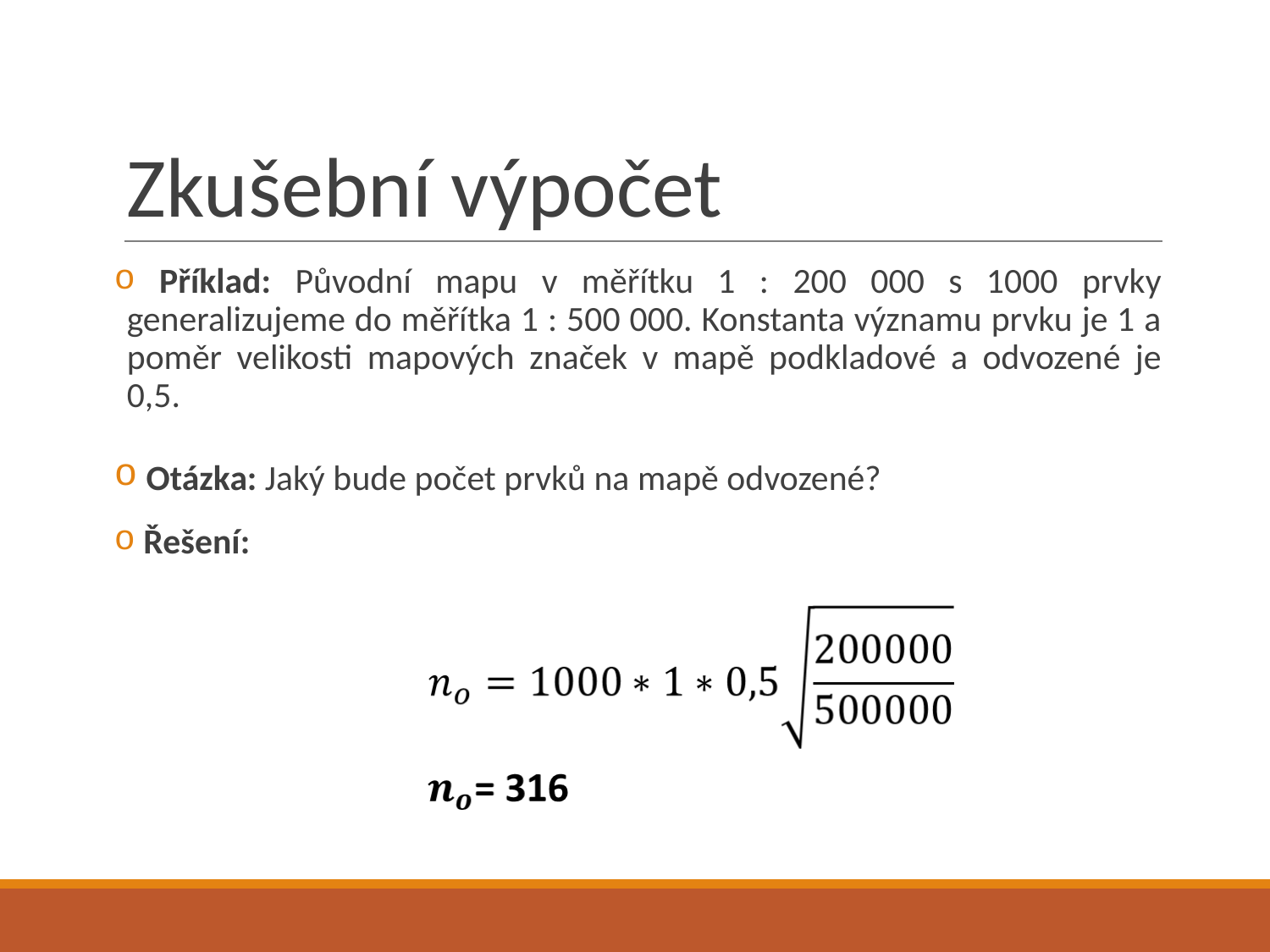

# Zkušební výpočet
 Příklad: Původní mapu v měřítku 1 : 200 000 s 1000 prvky generalizujeme do měřítka 1 : 500 000. Konstanta významu prvku je 1 a poměr velikosti mapových značek v mapě podkladové a odvozené je 0,5.

 Otázka: Jaký bude počet prvků na mapě odvozené?
 Řešení: